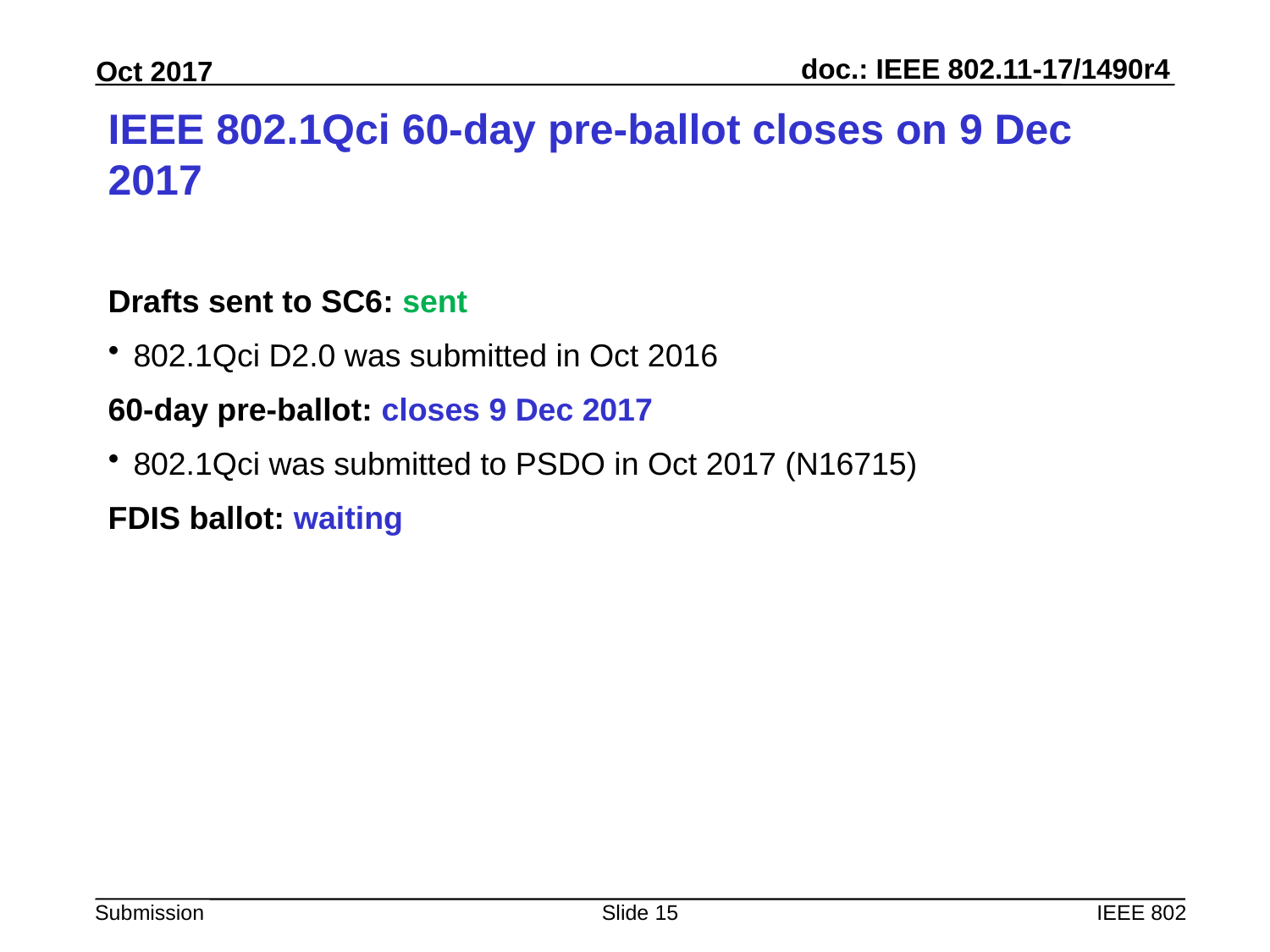

# IEEE 802.1Qci 60-day pre-ballot closes on 9 Dec 2017
Drafts sent to SC6: sent
802.1Qci D2.0 was submitted in Oct 2016
60-day pre-ballot: closes 9 Dec 2017
802.1Qci was submitted to PSDO in Oct 2017 (N16715)
FDIS ballot: waiting
Slide 15
IEEE 802